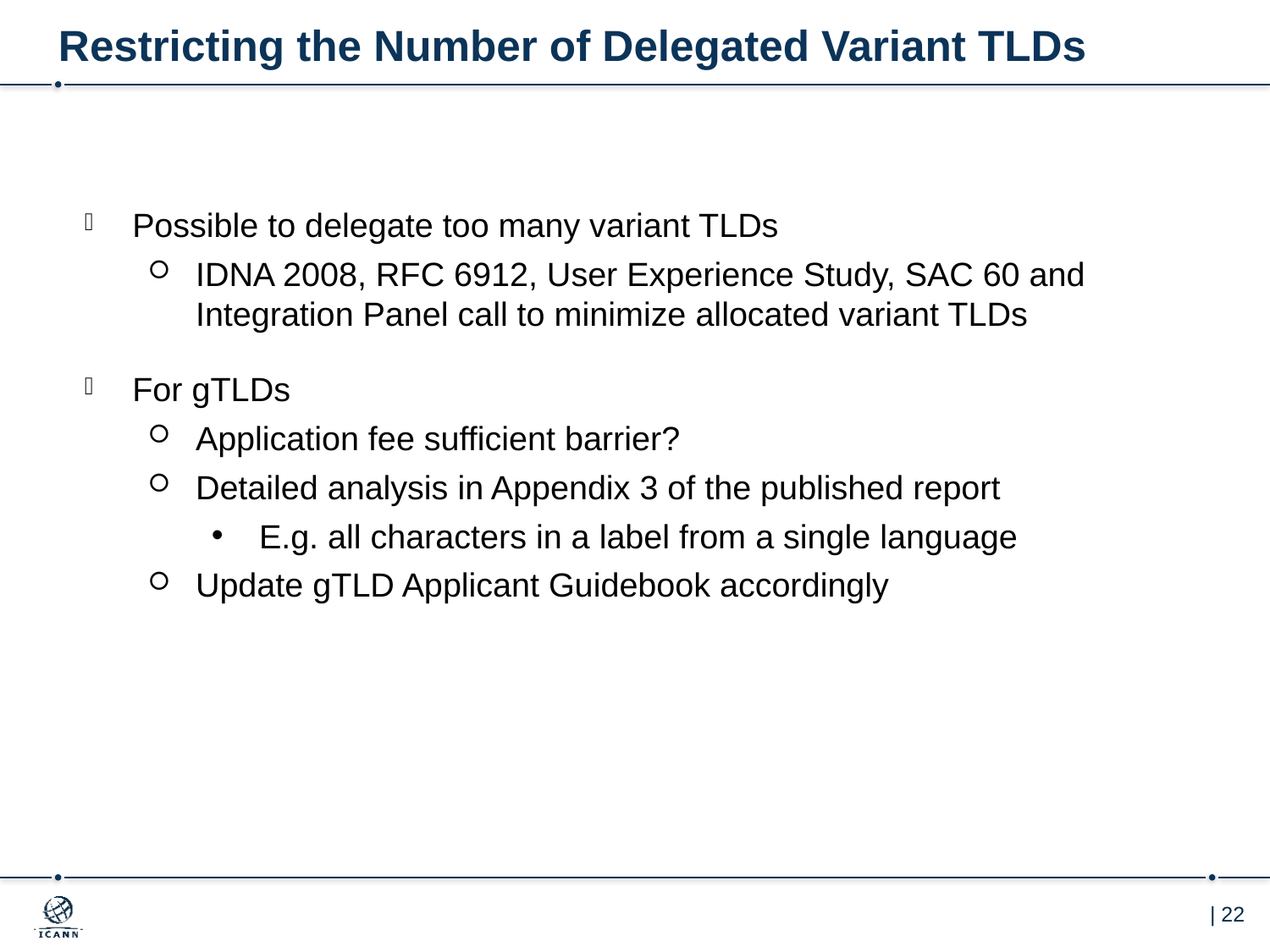

# Restricting the Number of Delegated Variant TLDs
Possible to delegate too many variant TLDs
IDNA 2008, RFC 6912, User Experience Study, SAC 60 and Integration Panel call to minimize allocated variant TLDs
For gTLDs
Application fee sufficient barrier?
Detailed analysis in Appendix 3 of the published report
E.g. all characters in a label from a single language
Update gTLD Applicant Guidebook accordingly